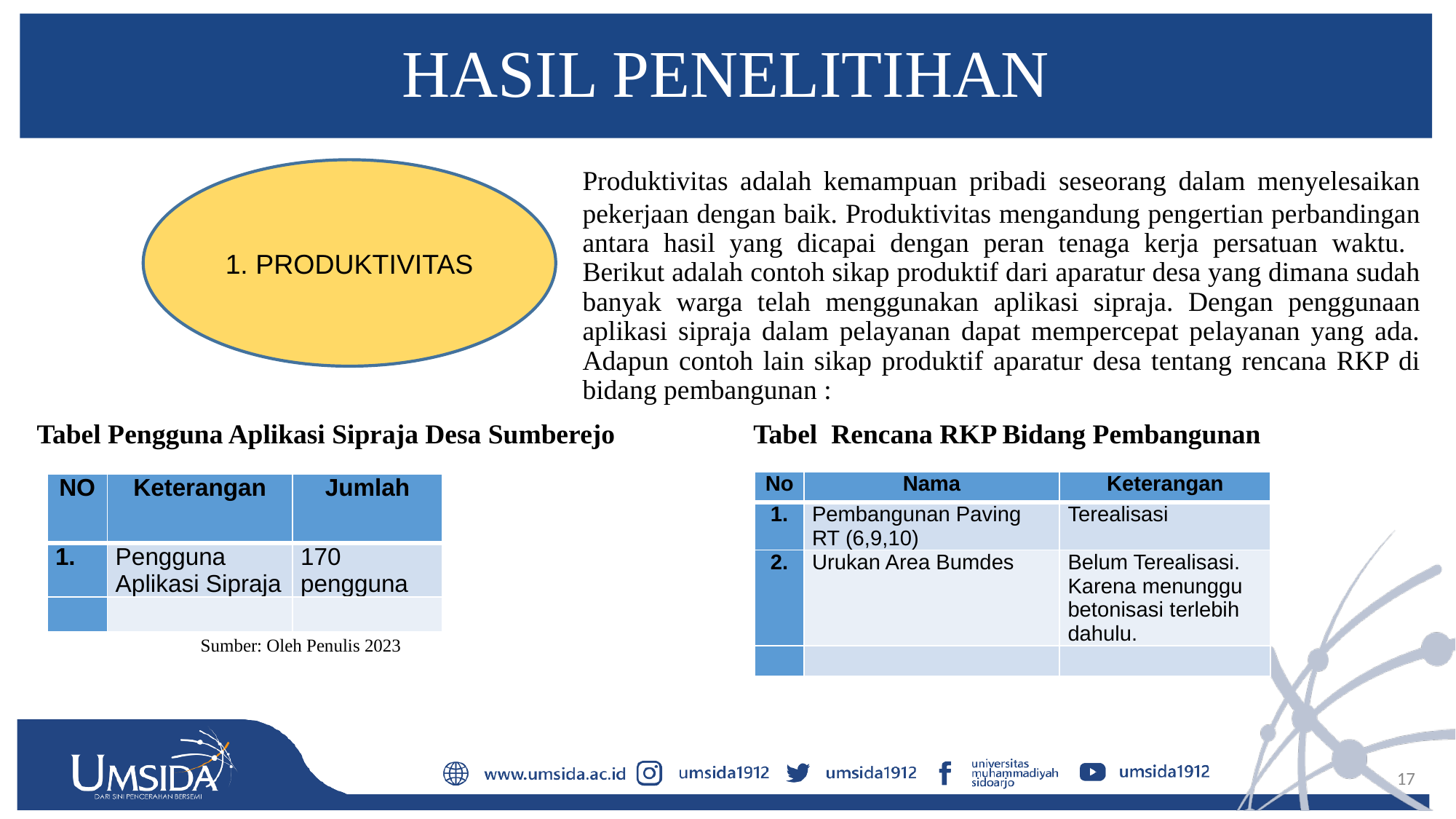

# HASIL PENELITIHAN
					Produktivitas adalah kemampuan pribadi seseorang dalam menyelesaikan 					pekerjaan dengan baik. Produktivitas mengandung pengertian perbandingan 					antara hasil yang dicapai dengan peran tenaga kerja persatuan waktu.  					Berikut adalah contoh sikap produktif dari aparatur desa yang dimana sudah 					banyak warga telah menggunakan aplikasi sipraja. Dengan penggunaan 					aplikasi sipraja dalam pelayanan dapat mempercepat pelayanan yang ada. 					Adapun contoh lain sikap produktif aparatur desa tentang rencana RKP di 					bidang pembangunan :
Tabel Pengguna Aplikasi Sipraja Desa Sumberejo	         Tabel  Rencana RKP Bidang Pembangunan

	Sumber: Oleh Penulis 2023

1. PRODUKTIVITAS
| No | Nama | Keterangan |
| --- | --- | --- |
| 1. | Pembangunan Paving RT (6,9,10) | Terealisasi |
| 2. | Urukan Area Bumdes | Belum Terealisasi. Karena menunggu betonisasi terlebih dahulu. |
|  |  |  |
| NO | Keterangan | Jumlah |
| --- | --- | --- |
| 1. | Pengguna Aplikasi Sipraja | 170 pengguna |
|  |  |  |